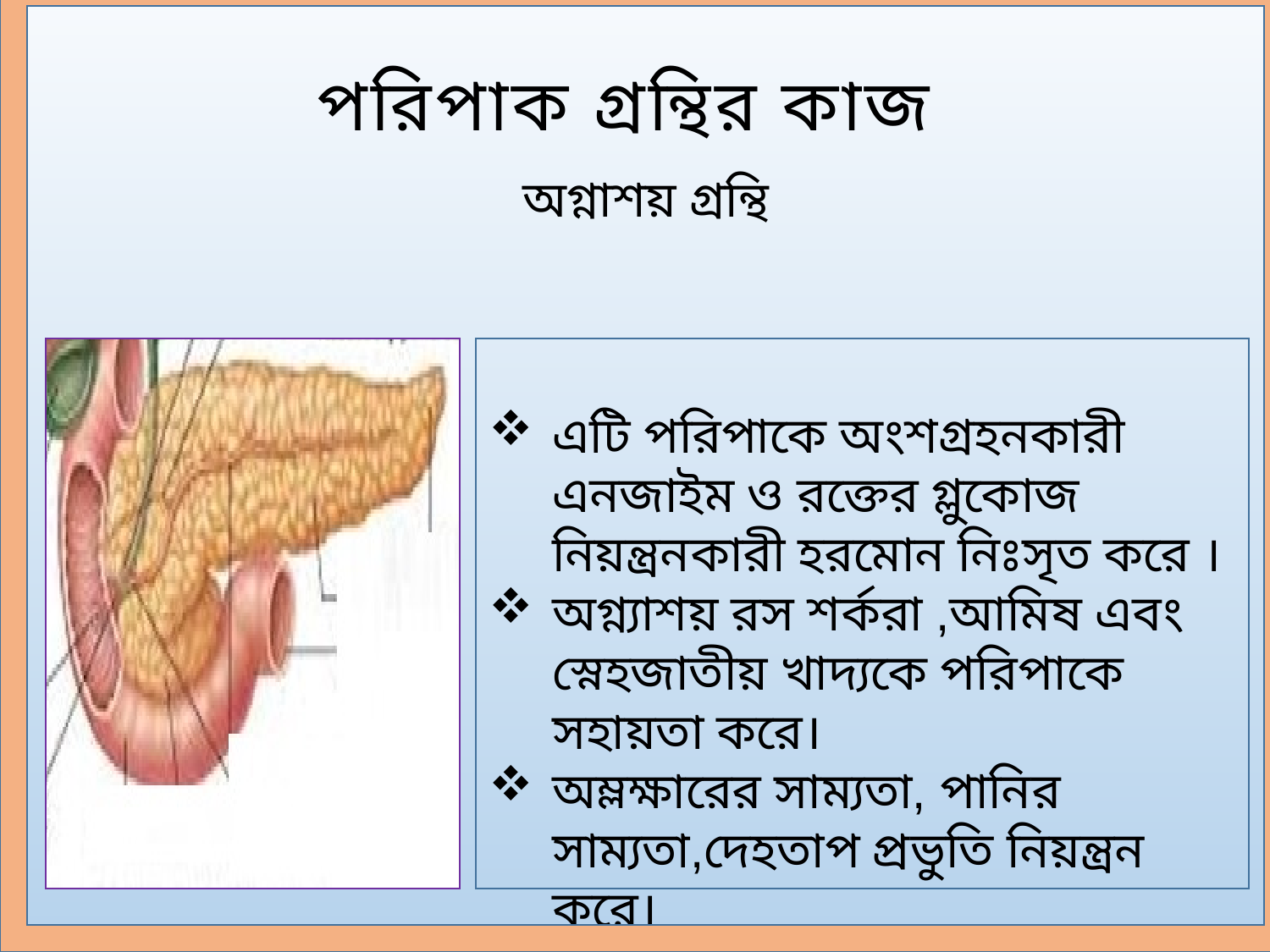

পরিপাক গ্রন্থির কাজ
 অগ্নাশয় গ্রন্থি

এটি পরিপাকে অংশগ্রহনকারী এনজাইম ও রক্তের গ্লুকোজ নিয়ন্ত্রনকারী হরমোন নিঃসৃত করে ।
অগ্ন্যাশয় রস শর্করা ,আমিষ এবং স্নেহজাতীয় খাদ্যকে পরিপাকে সহায়তা করে।
অম্লক্ষারের সাম্যতা, পানির সাম্যতা,দেহতাপ প্রভুতি নিয়ন্ত্রন করে।